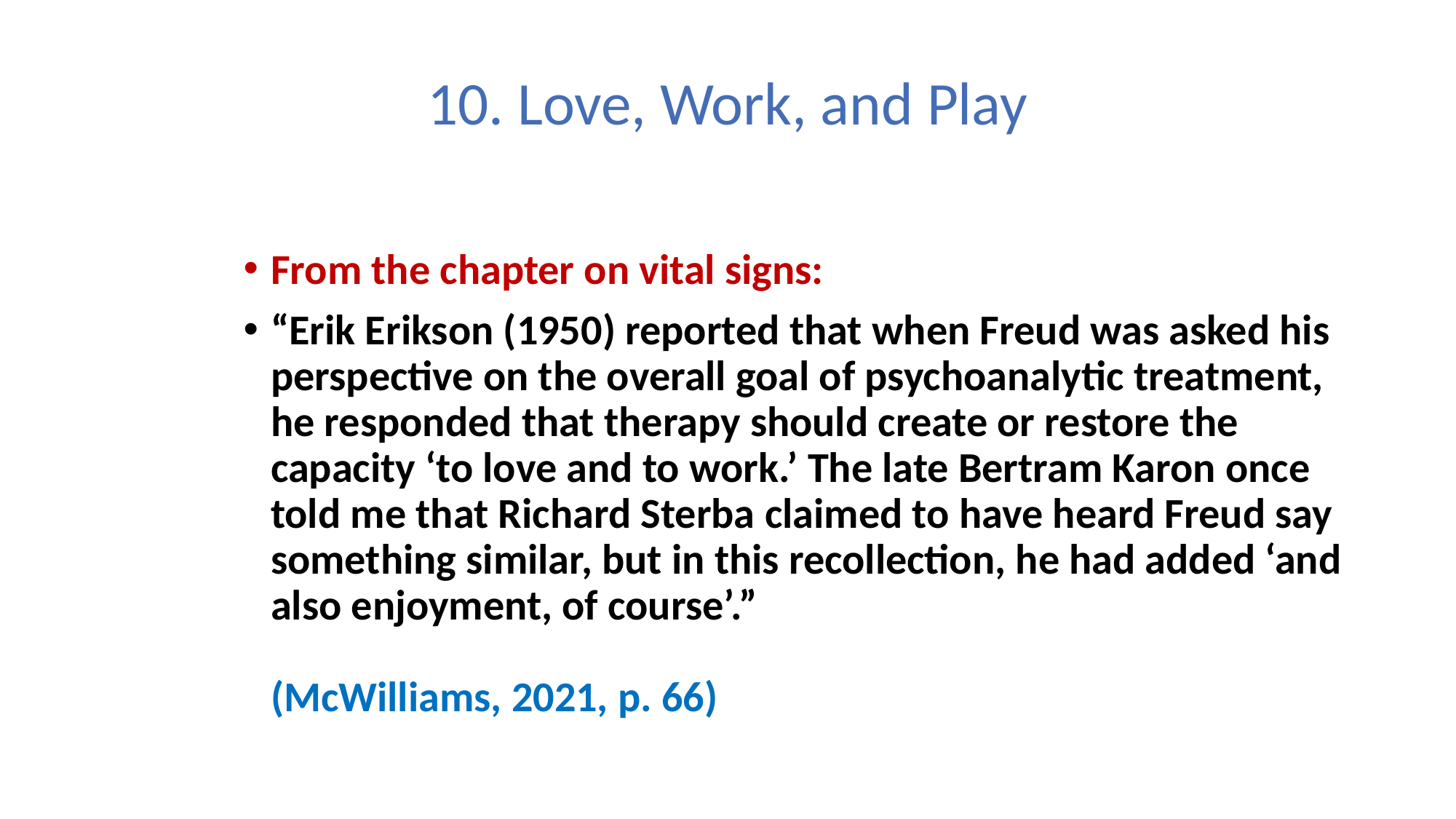

# 10. Love, Work, and Play
From the chapter on vital signs:
“Erik Erikson (1950) reported that when Freud was asked his perspective on the overall goal of psychoanalytic treatment, he responded that therapy should create or restore the capacity ‘to love and to work.’ The late Bertram Karon once told me that Richard Sterba claimed to have heard Freud say something similar, but in this recollection, he had added ‘and also enjoyment, of course’.”															(McWilliams, 2021, p. 66)